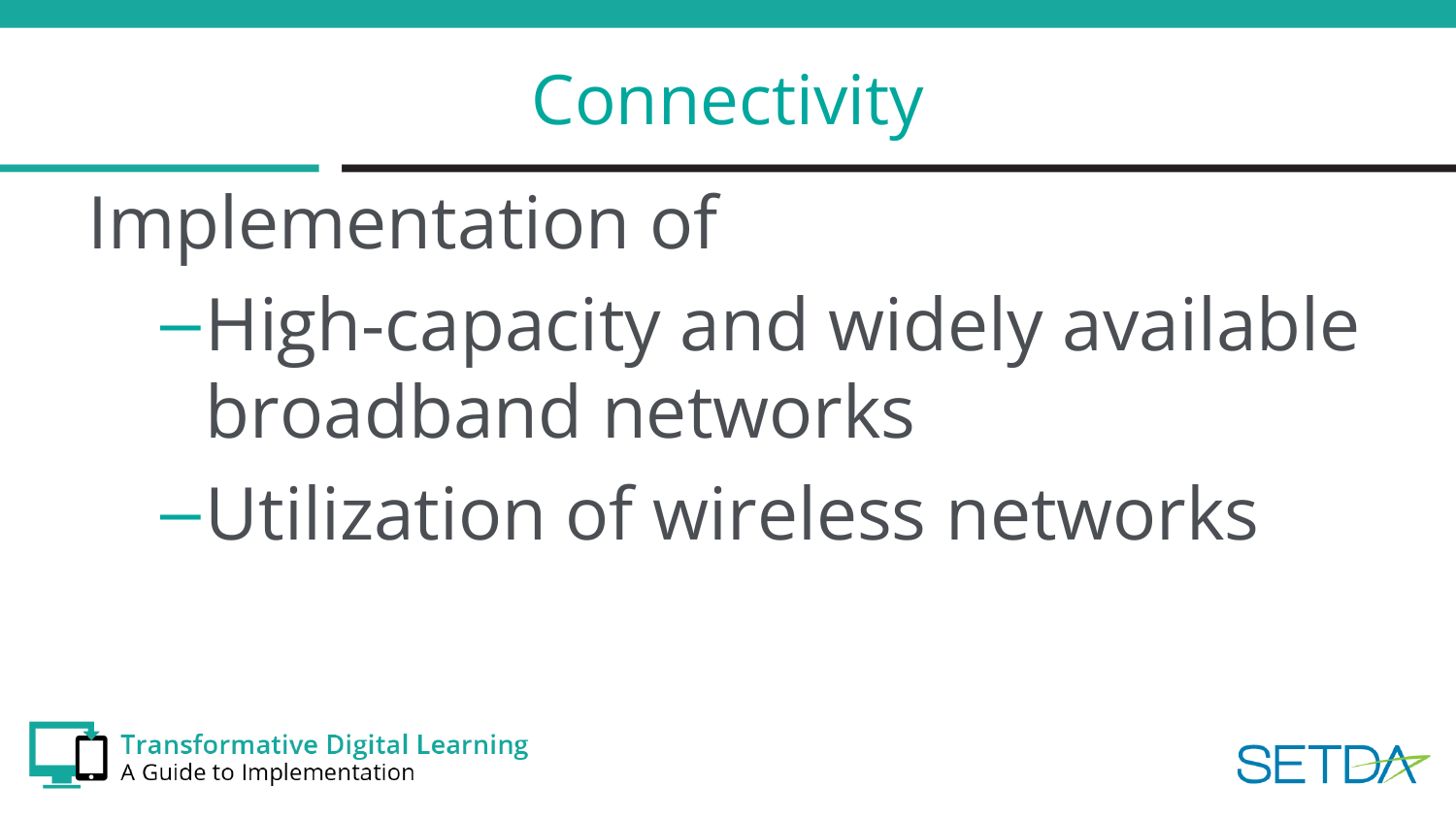

# Connectivity
Implementation of
High-capacity and widely available broadband networks
Utilization of wireless networks